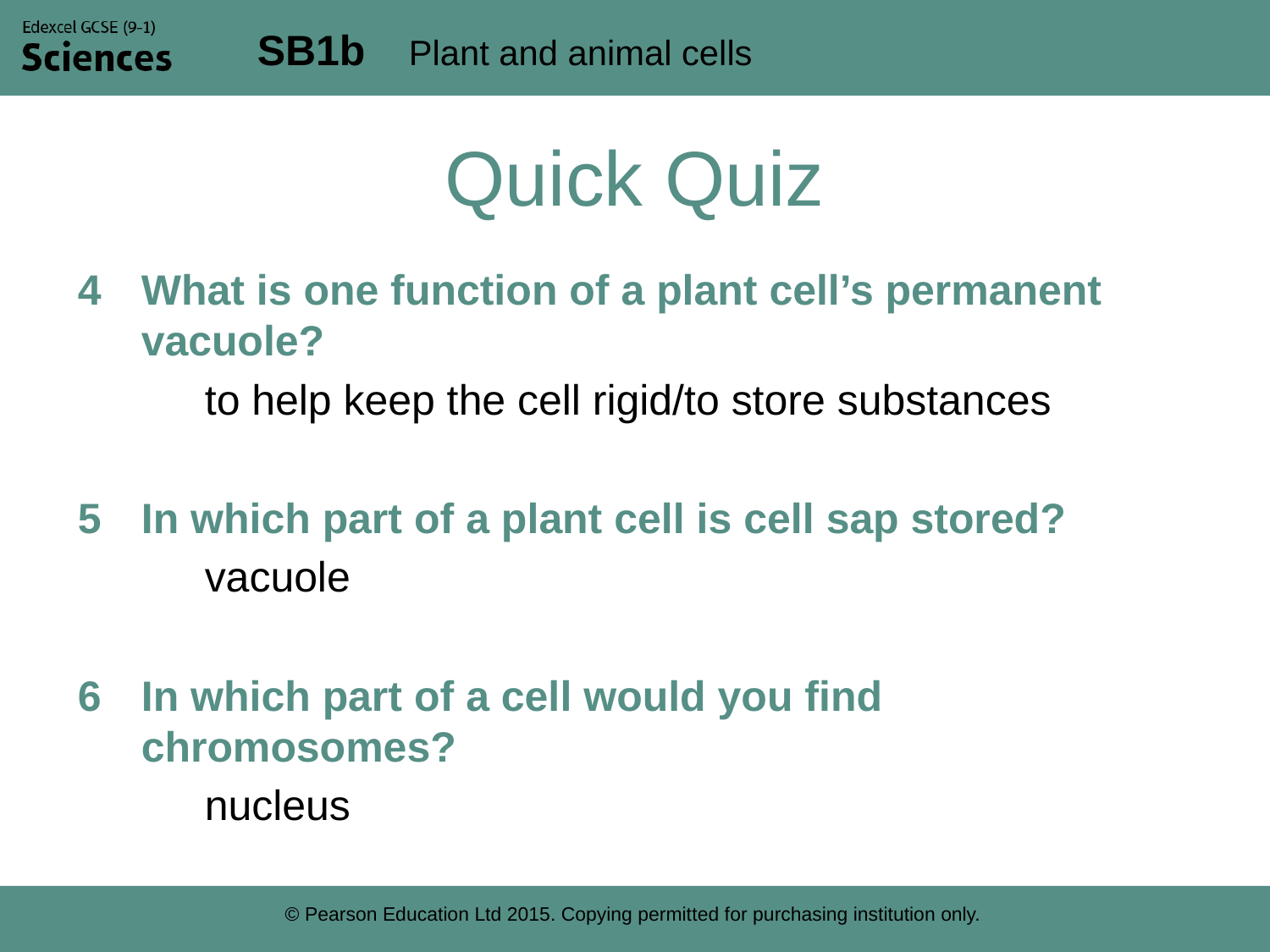

# Quick Quiz
What is one function of a plant cell’s permanent vacuole?
	to help keep the cell rigid/to store substances

In which part of a plant cell is cell sap stored?
	vacuole

In which part of a cell would you find chromosomes?
	nucleus
© Pearson Education Ltd 2015. Copying permitted for purchasing institution only.